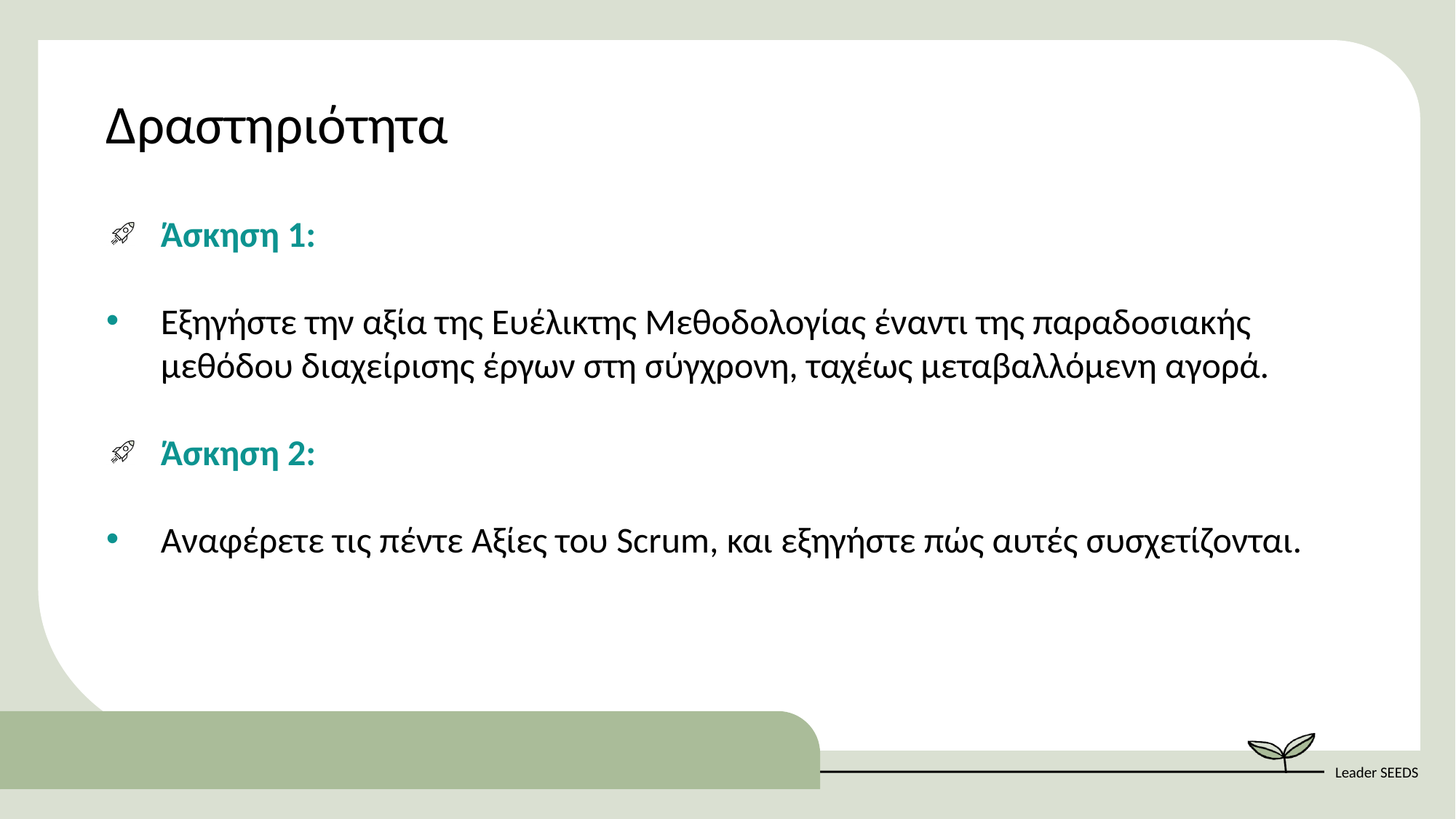

Δραστηριότητα
Άσκηση 1:

Εξηγήστε την αξία της Ευέλικτης Μεθοδολογίας έναντι της παραδοσιακής μεθόδου διαχείρισης έργων στη σύγχρονη, ταχέως μεταβαλλόμενη αγορά.

Άσκηση 2:

Αναφέρετε τις πέντε Αξίες του Scrum, και εξηγήστε πώς αυτές συσχετίζονται.